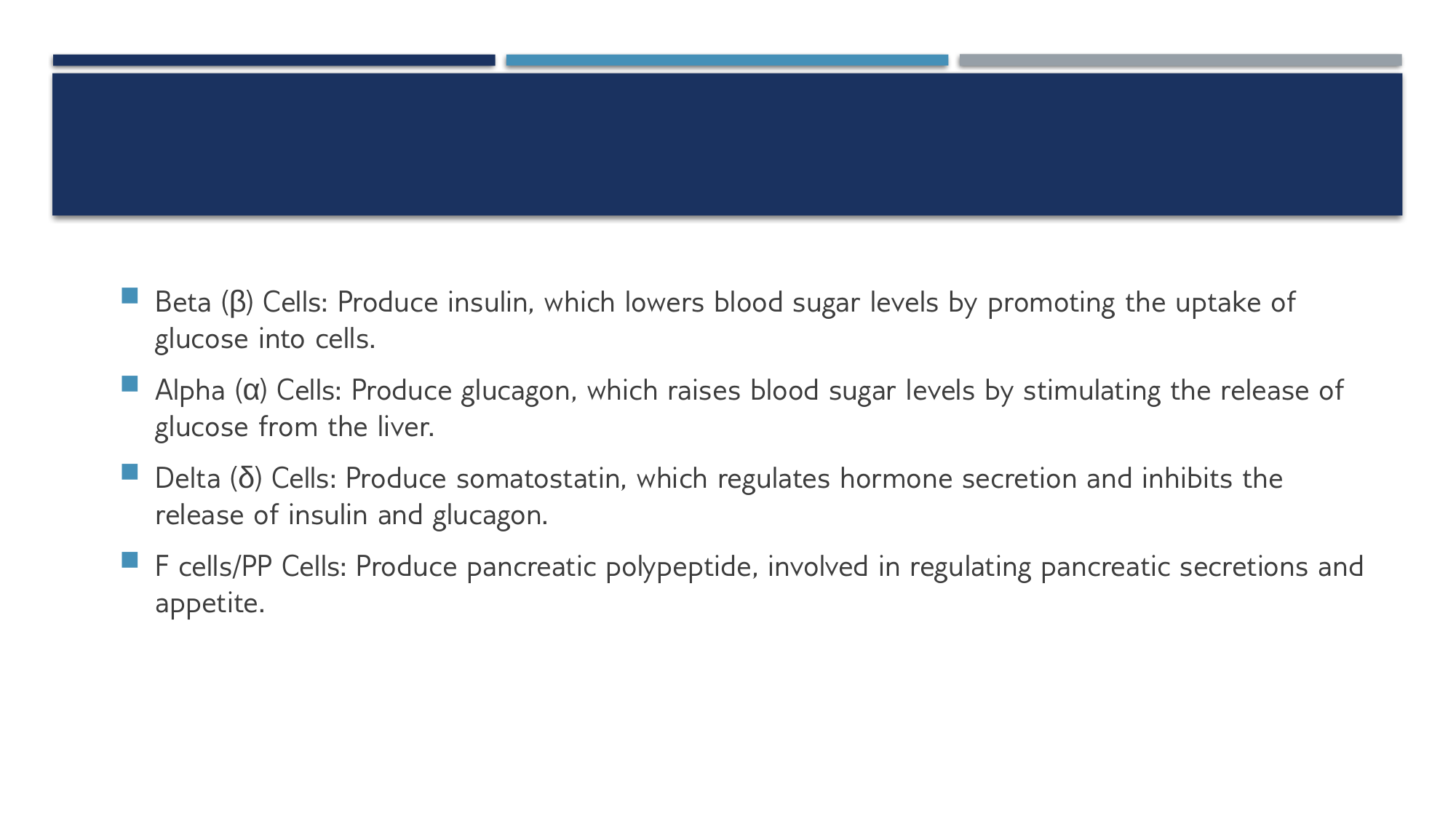

#
Beta (β) Cells: Produce insulin, which lowers blood sugar levels by promoting the uptake of glucose into cells.
Alpha (α) Cells: Produce glucagon, which raises blood sugar levels by stimulating the release of glucose from the liver.
Delta (δ) Cells: Produce somatostatin, which regulates hormone secretion and inhibits the release of insulin and glucagon.
F cells/PP Cells: Produce pancreatic polypeptide, involved in regulating pancreatic secretions and appetite.